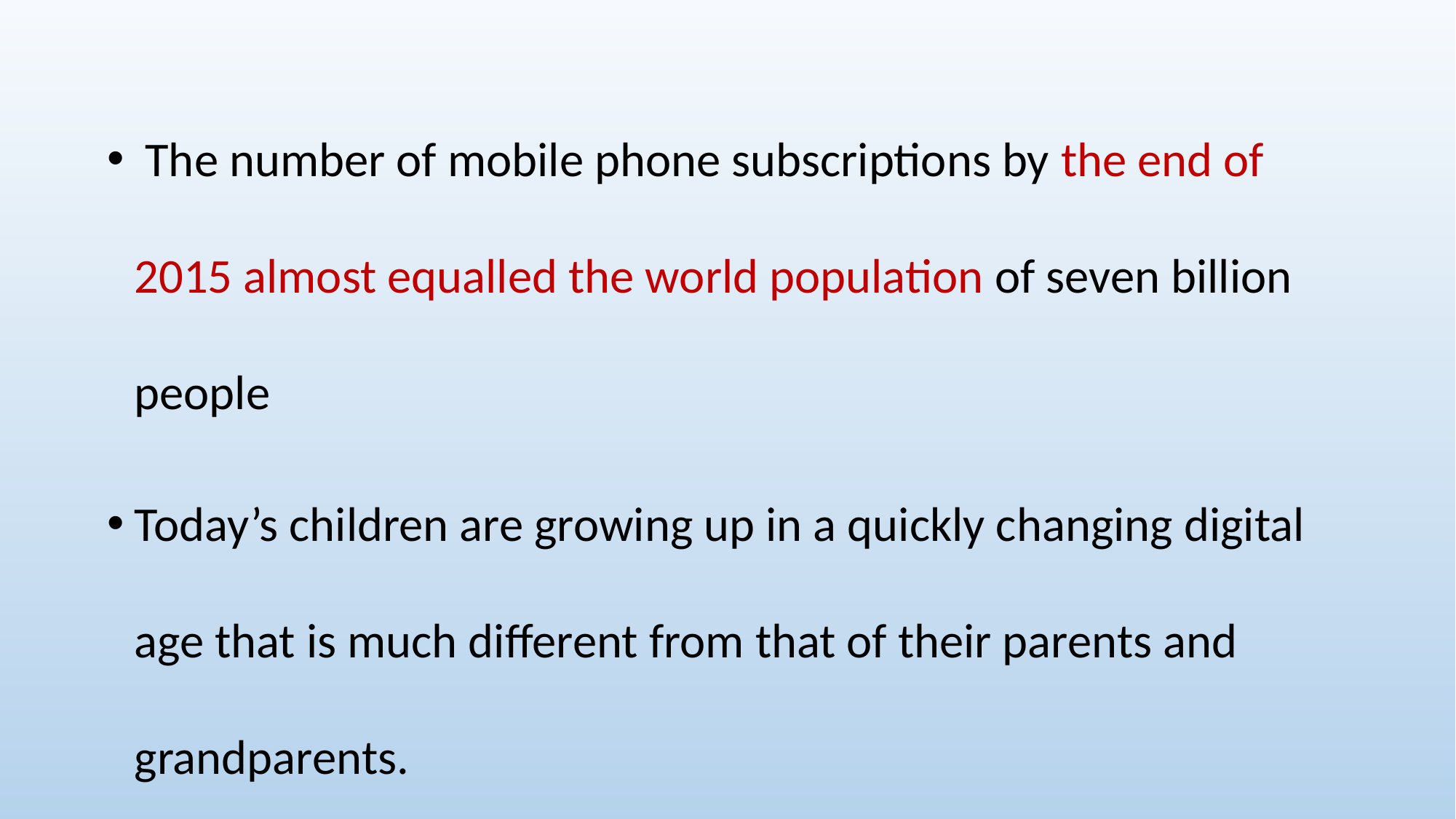

The number of mobile phone subscriptions by the end of 2015 almost equalled the world population of seven billion people
Today’s children are growing up in a quickly changing digital age that is much different from that of their parents and grandparents.